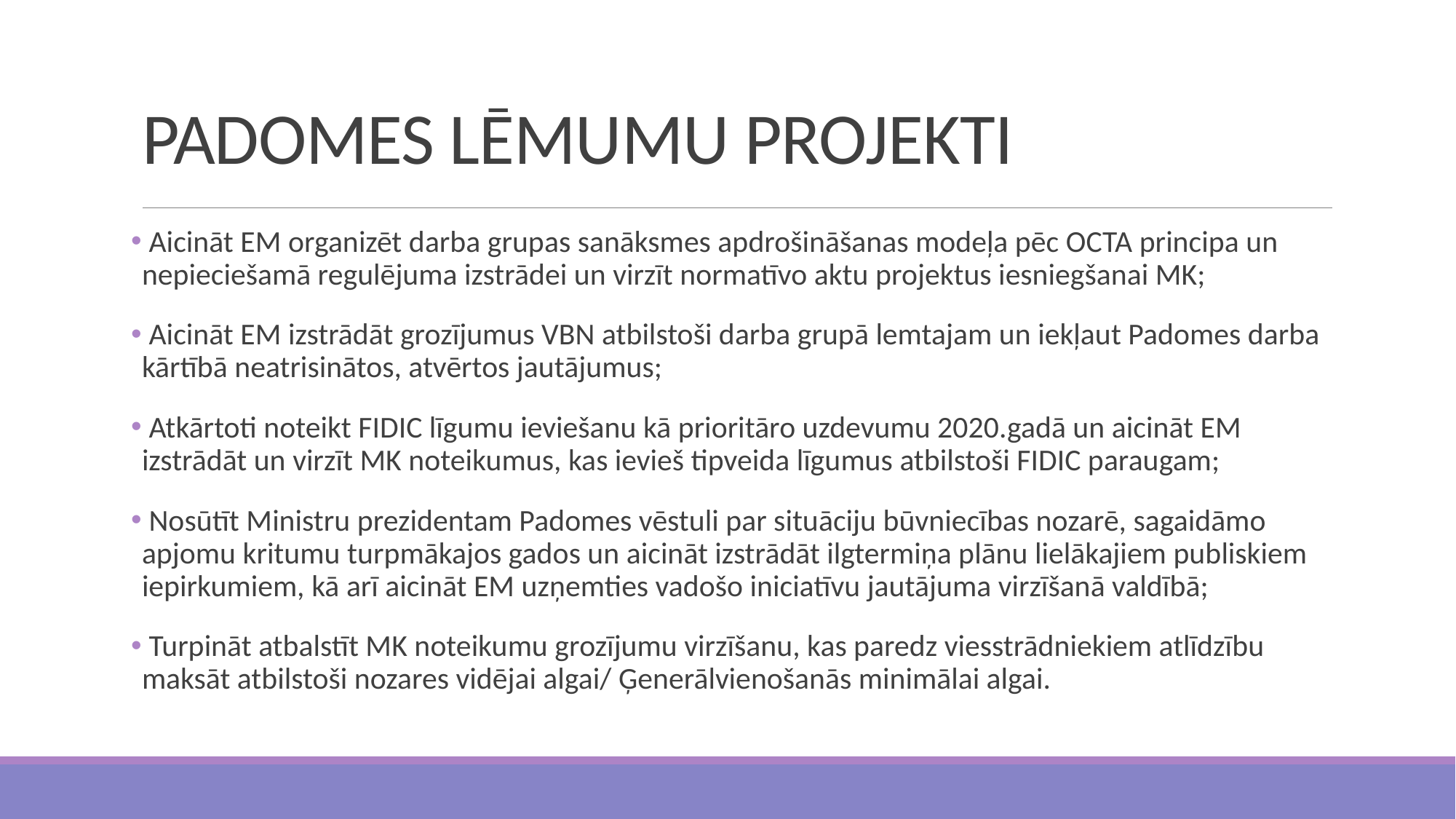

# PADOMES LĒMUMU PROJEKTI
 Aicināt EM organizēt darba grupas sanāksmes apdrošināšanas modeļa pēc OCTA principa un nepieciešamā regulējuma izstrādei un virzīt normatīvo aktu projektus iesniegšanai MK;
 Aicināt EM izstrādāt grozījumus VBN atbilstoši darba grupā lemtajam un iekļaut Padomes darba kārtībā neatrisinātos, atvērtos jautājumus;
 Atkārtoti noteikt FIDIC līgumu ieviešanu kā prioritāro uzdevumu 2020.gadā un aicināt EM izstrādāt un virzīt MK noteikumus, kas ievieš tipveida līgumus atbilstoši FIDIC paraugam;
 Nosūtīt Ministru prezidentam Padomes vēstuli par situāciju būvniecības nozarē, sagaidāmo apjomu kritumu turpmākajos gados un aicināt izstrādāt ilgtermiņa plānu lielākajiem publiskiem iepirkumiem, kā arī aicināt EM uzņemties vadošo iniciatīvu jautājuma virzīšanā valdībā;
 Turpināt atbalstīt MK noteikumu grozījumu virzīšanu, kas paredz viesstrādniekiem atlīdzību maksāt atbilstoši nozares vidējai algai/ Ģenerālvienošanās minimālai algai.